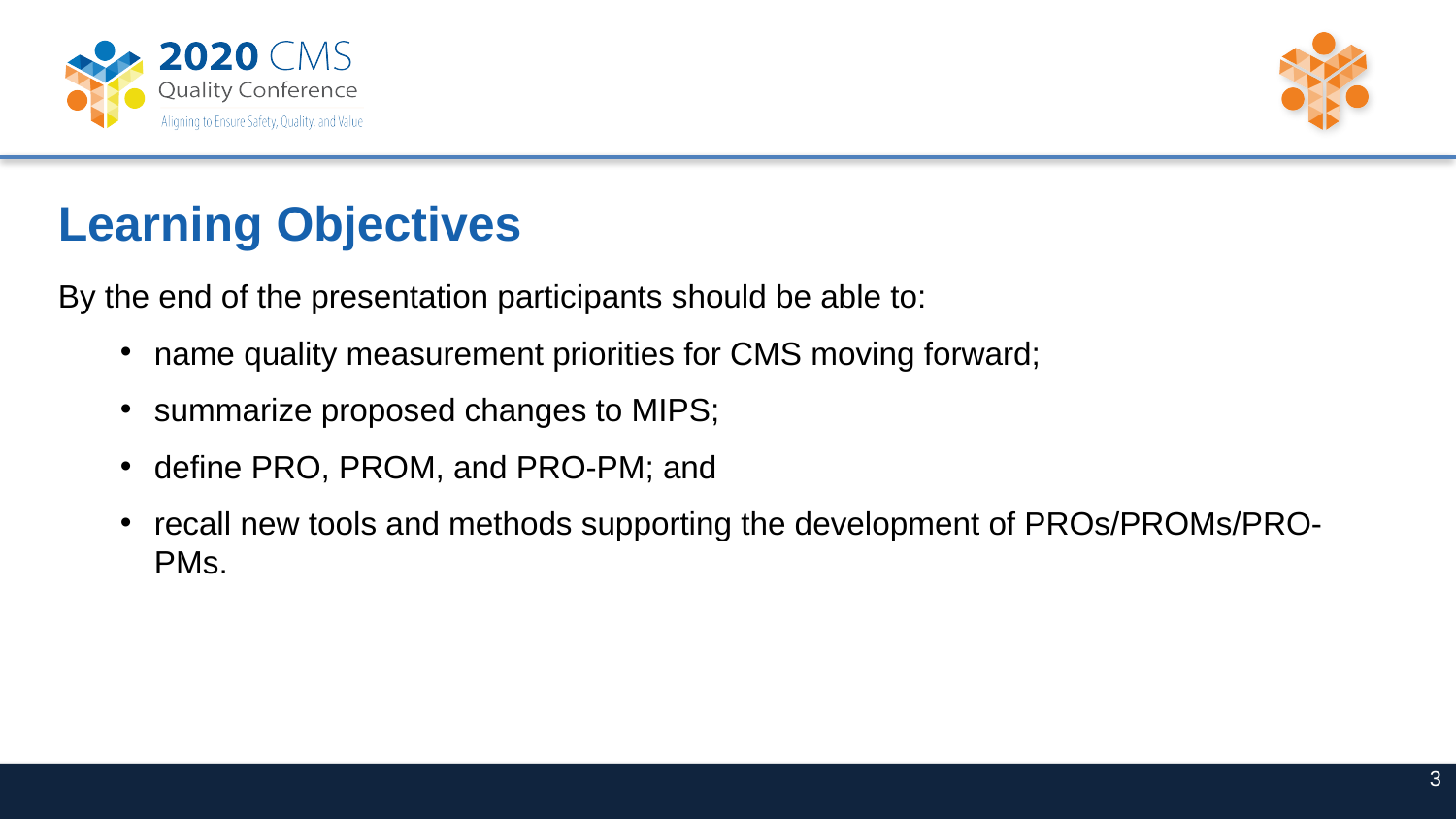

# Learning Objectives
By the end of the presentation participants should be able to:
name quality measurement priorities for CMS moving forward;
summarize proposed changes to MIPS;
define PRO, PROM, and PRO-PM; and
recall new tools and methods supporting the development of PROs/PROMs/PRO-PMs.

3